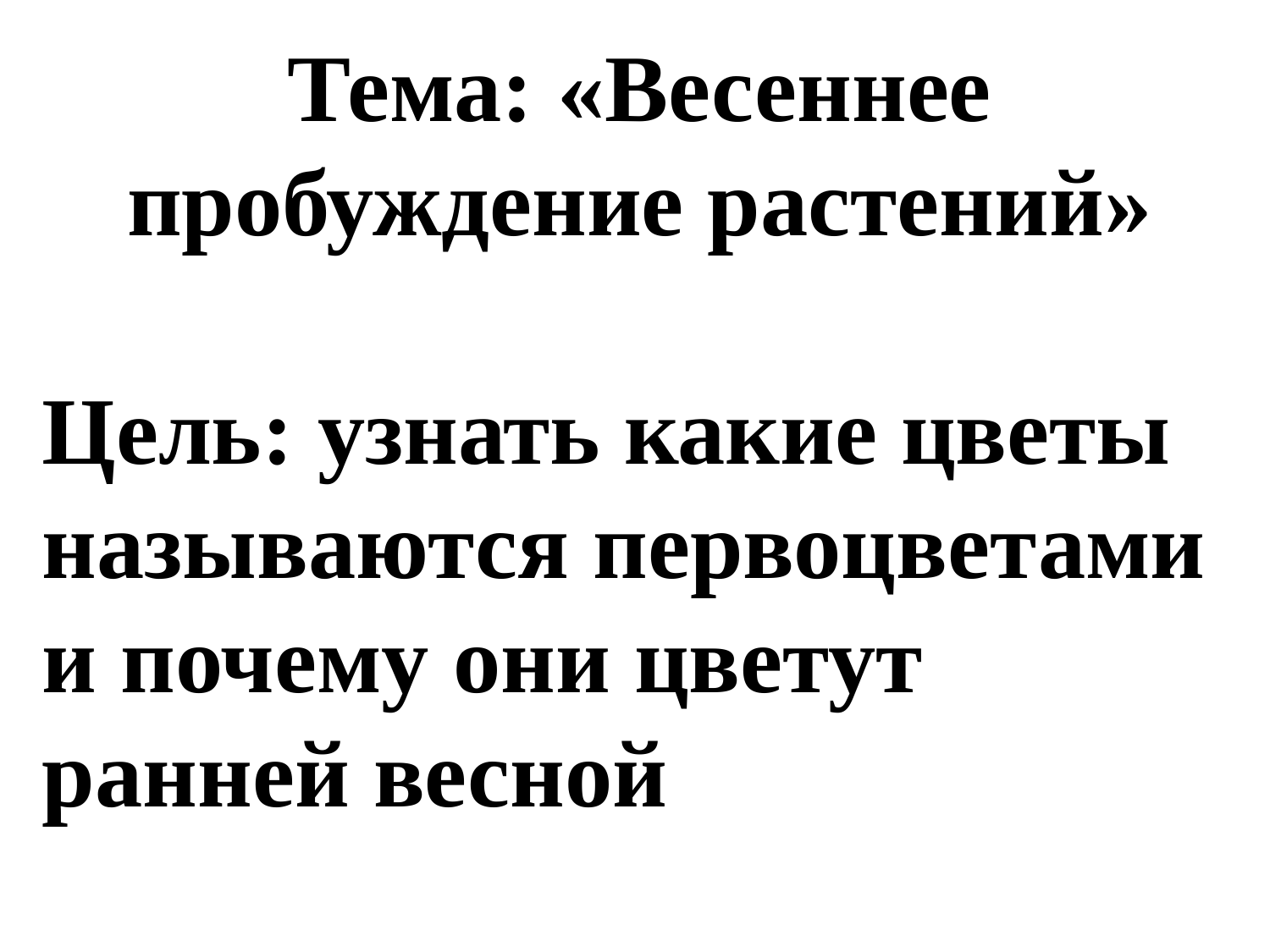

Тема: «Весеннее пробуждение растений»

Цель: узнать какие цветы называются первоцветами и почему они цветут ранней весной